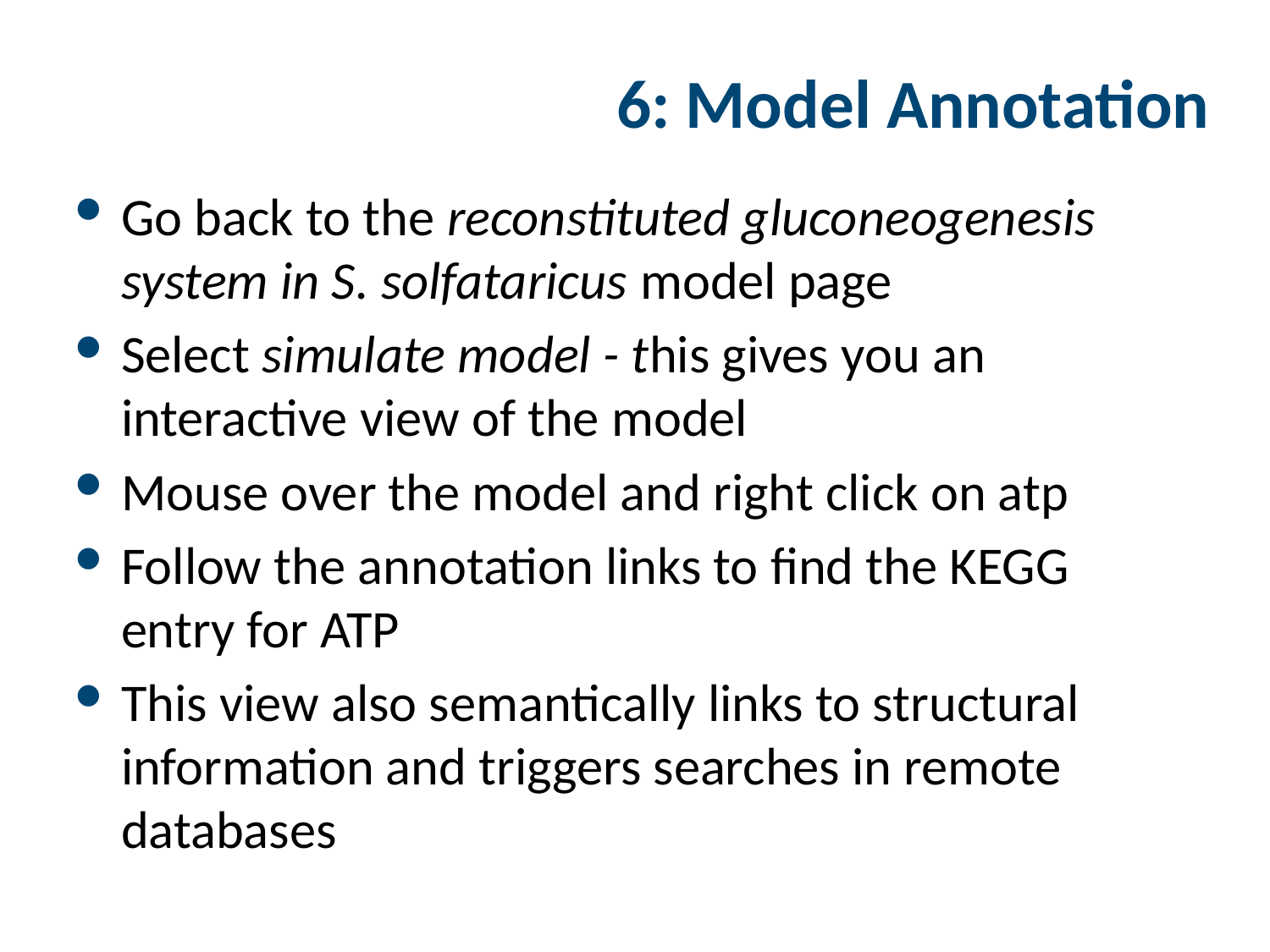

# 6: Model Annotation
Go back to the reconstituted gluconeogenesis system in S. solfataricus model page
Select simulate model - this gives you an interactive view of the model
Mouse over the model and right click on atp
Follow the annotation links to find the KEGG entry for ATP
This view also semantically links to structural information and triggers searches in remote databases